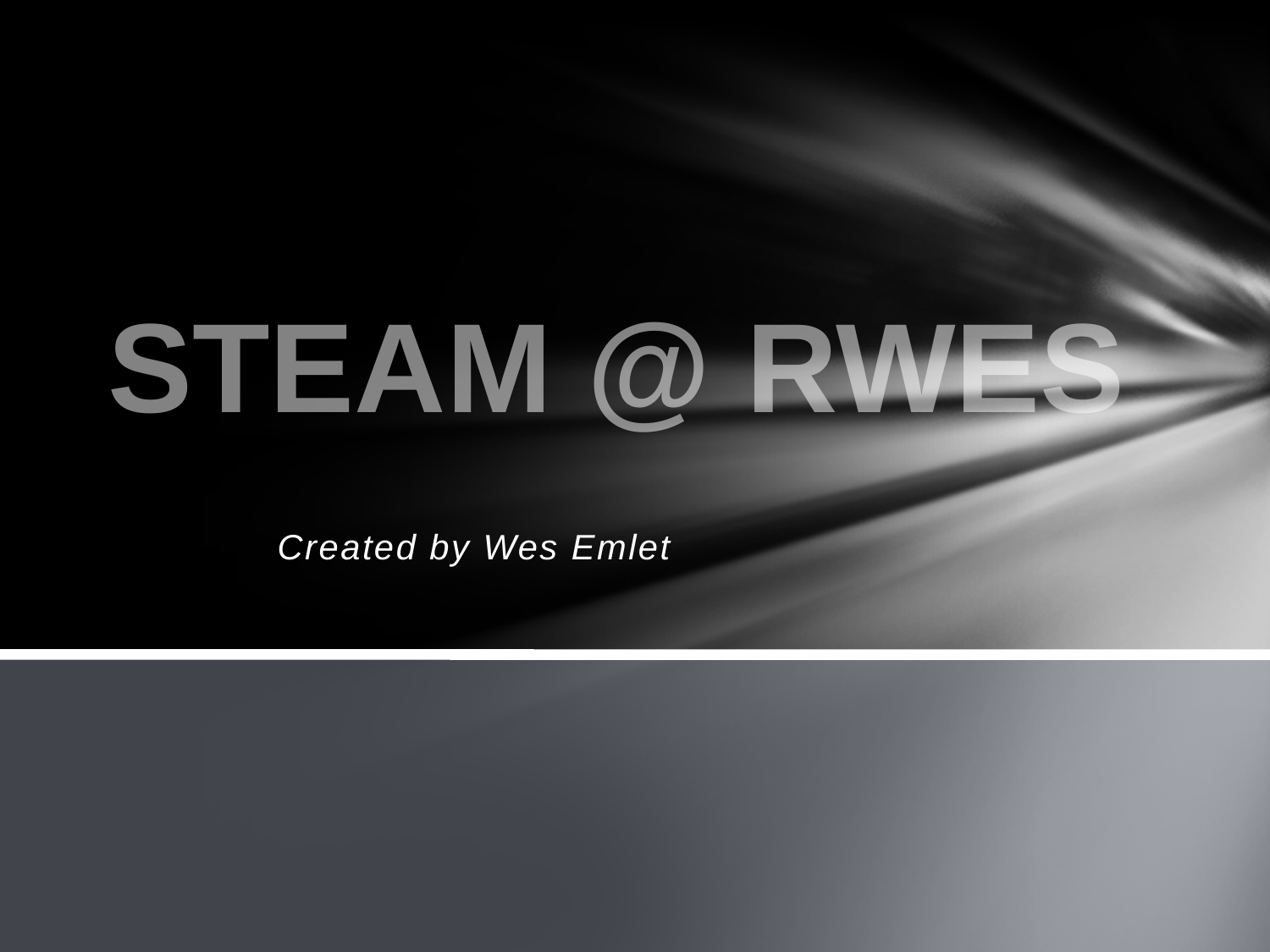

# STEAM @ RWES
Created by Wes Emlet